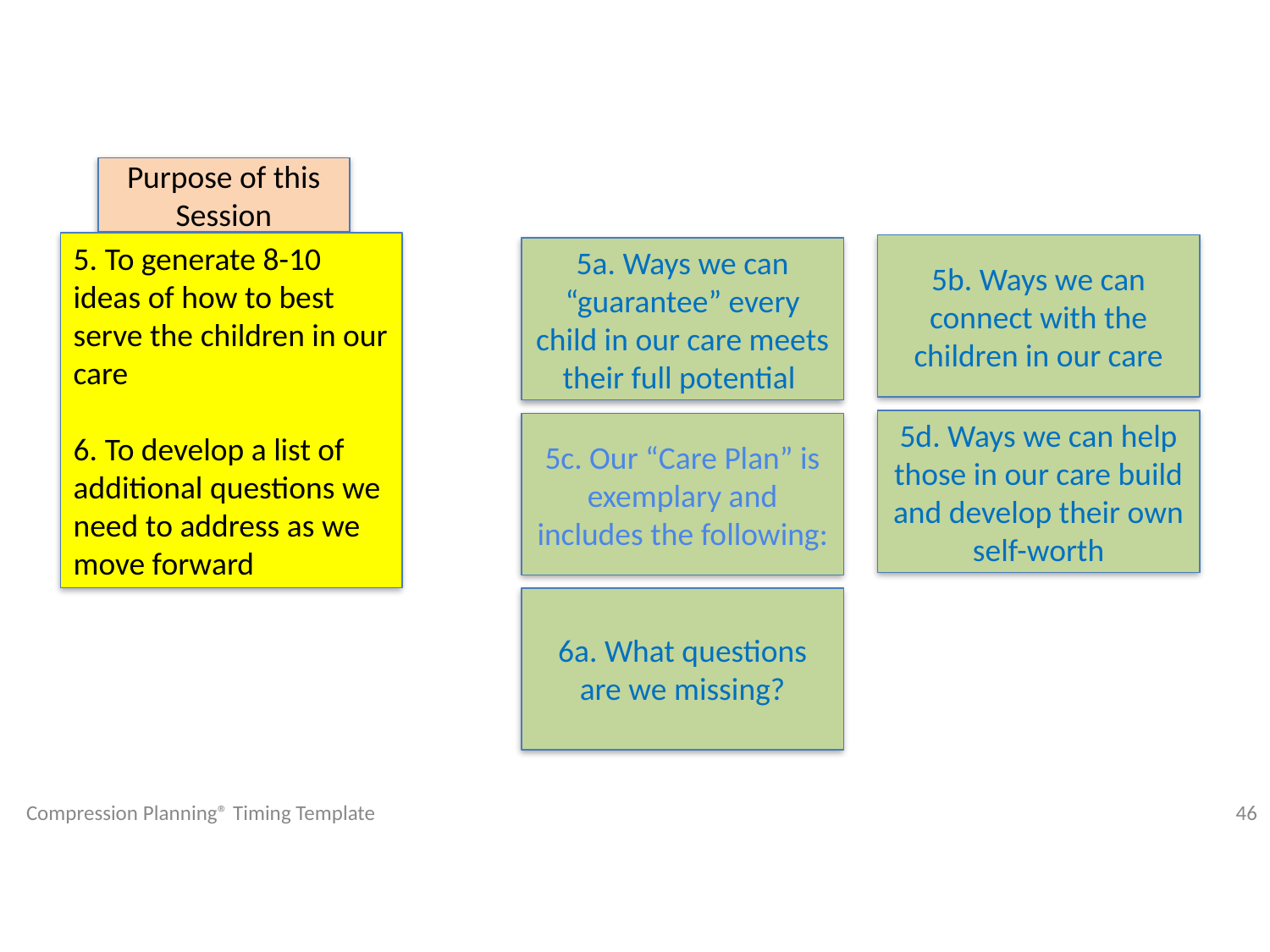

Purpose of this Session
5. To generate 8-10 ideas of how to best serve the children in our care

6. To develop a list of
additional questions we
need to address as we
move forward
5b. Ways we can connect with the children in our care
5a. Ways we can “guarantee” every child in our care meets their full potential
5d. Ways we can help those in our care build and develop their own self-worth
5c. Our “Care Plan” is exemplary and includes the following:
6a. What questions are we missing?
Compression Planning® Timing Template
46